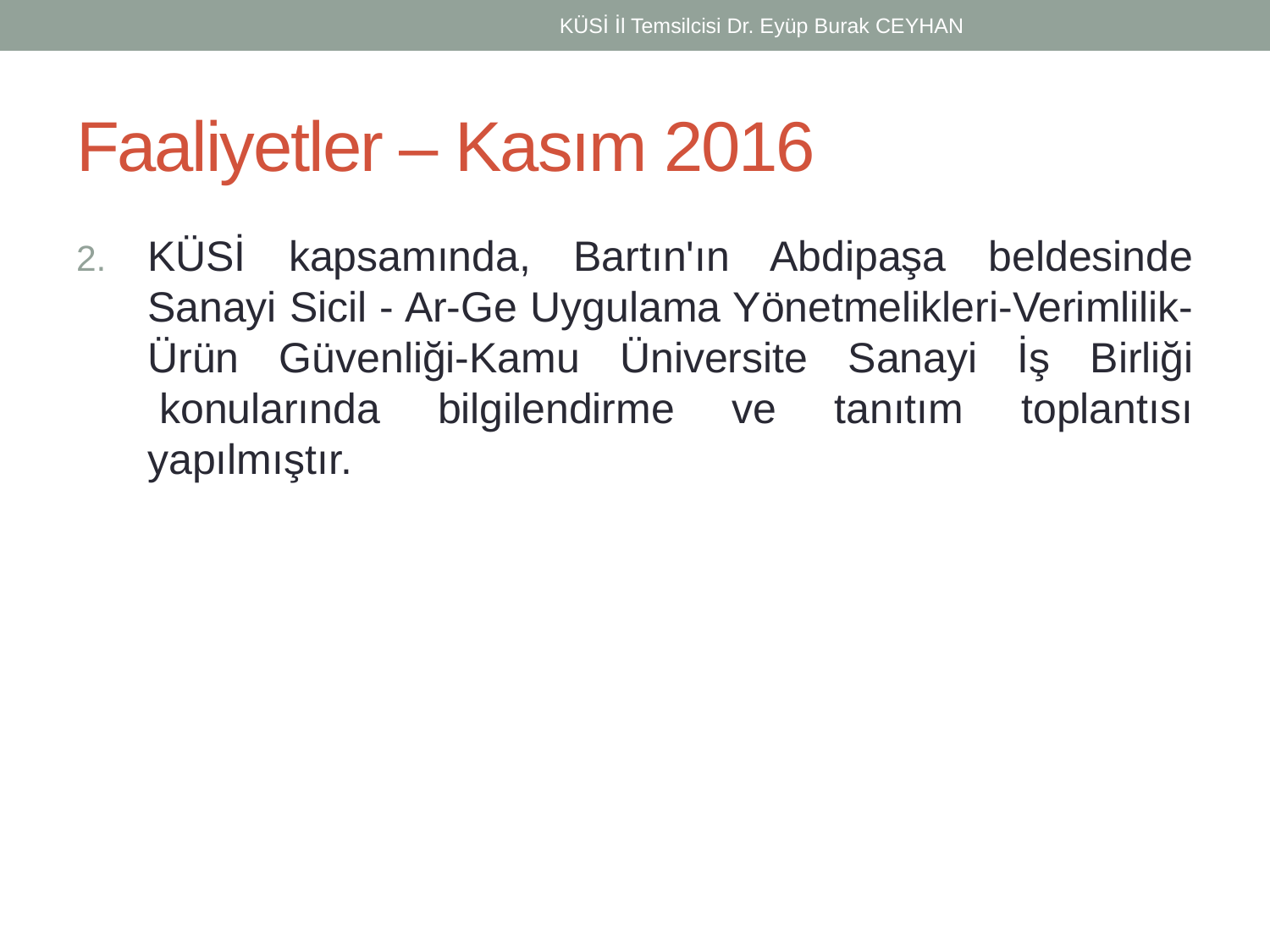

KÜSİ İl Temsilcisi Dr. Eyüp Burak CEYHAN
# Faaliyetler – Kasım 2016
KÜSİ kapsamında, Bartın'ın Abdipaşa beldesinde Sanayi Sicil - Ar-Ge Uygulama Yönetmelikleri-Verimlilik-Ürün Güvenliği-Kamu Üniversite Sanayi İş Birliği  konularında bilgilendirme ve tanıtım toplantısı yapılmıştır.